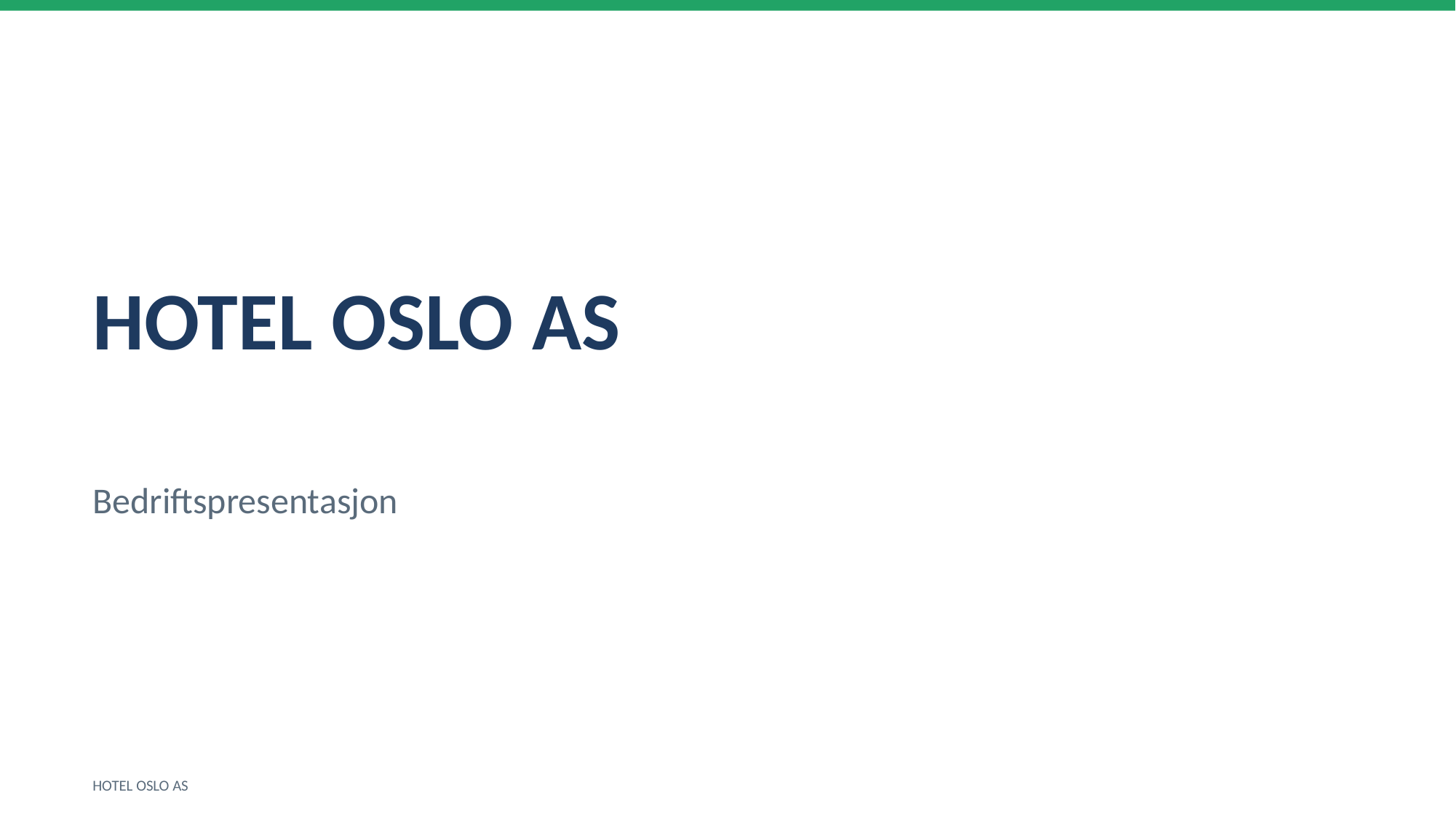

HOTEL OSLO AS
Bedriftspresentasjon
HOTEL OSLO AS